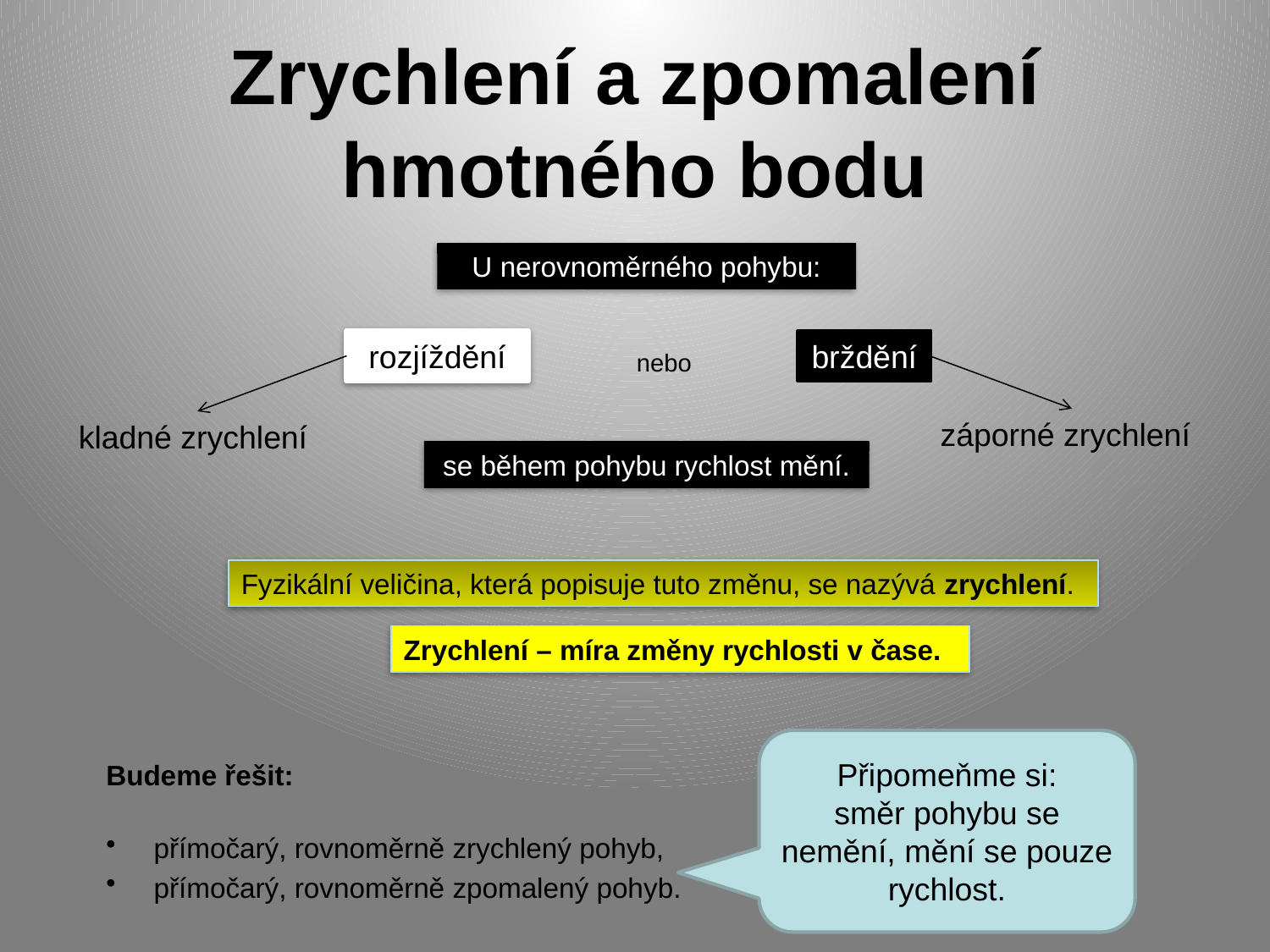

# Zrychlení a zpomalení hmotného bodu
U nerovnoměrného pohybu:
rozjíždění
brždění
nebo
záporné zrychlení
kladné zrychlení
se během pohybu rychlost mění.
Fyzikální veličina, která popisuje tuto změnu, se nazývá zrychlení.
Zrychlení – míra změny rychlosti v čase.
Připomeňme si:
směr pohybu se nemění, mění se pouze rychlost.
Budeme řešit:
přímočarý, rovnoměrně zrychlený pohyb,
přímočarý, rovnoměrně zpomalený pohyb.